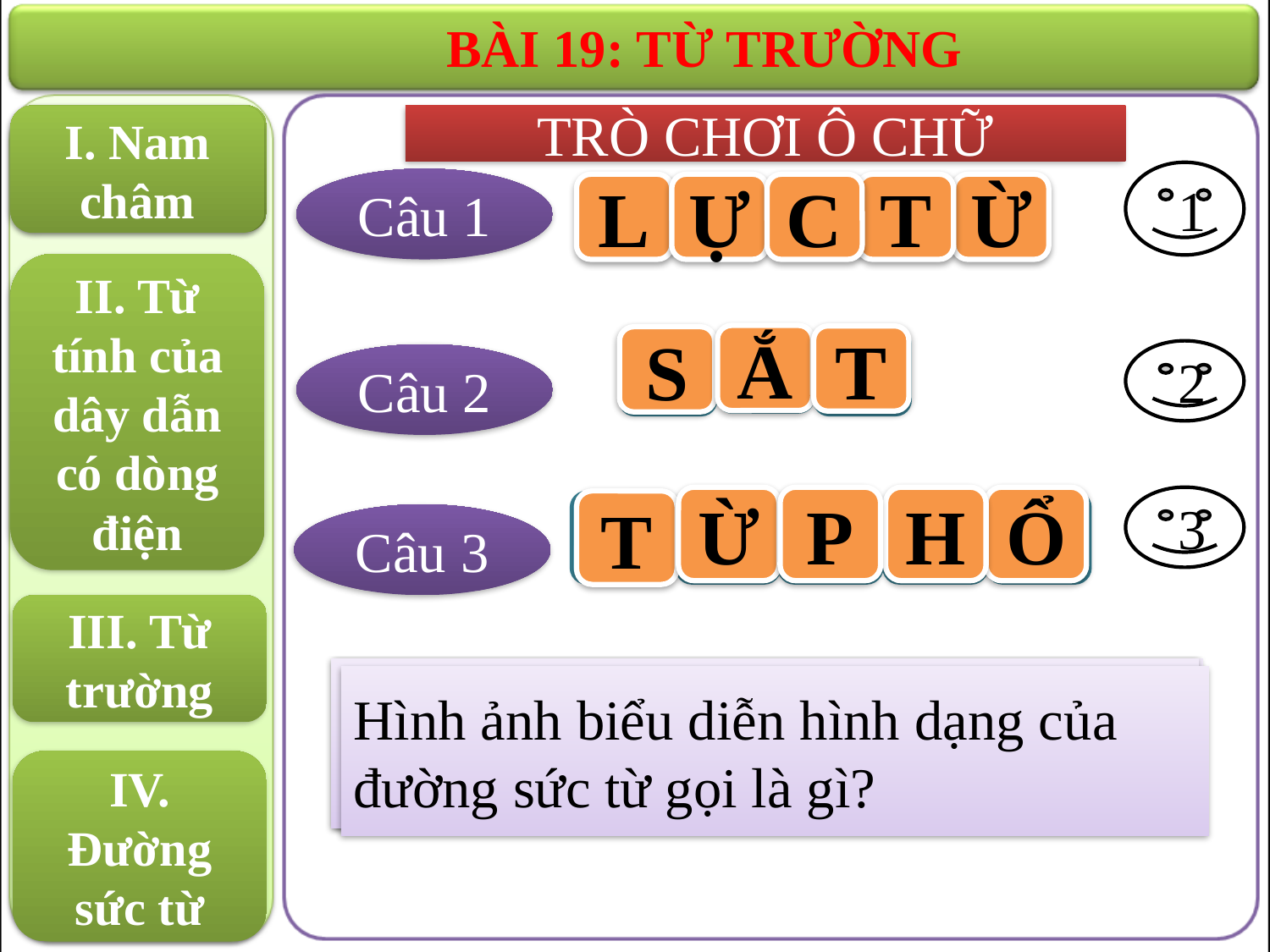

BÀI 19: TỪ TRƯỜNG
I. Nam châm
I. Nam châm
TRÒ CHƠI Ô CHỮ

 1
Câu 1
Ừ
T
C
L
Ự

II. Từ tính của dây dẫn có dòng điện

Ắ
T
S

 2
Câu 2

Ổ
H
Ừ
P
T
 3

Câu 3
III. Từ trường
Một trong những vật liệu làm nên nam châm?
Lực tương tác giữa một nam châm và một dòng điện là lực gì?
Hình ảnh biểu diễn hình dạng của đường sức từ gọi là gì?
IV. Đường sức từ